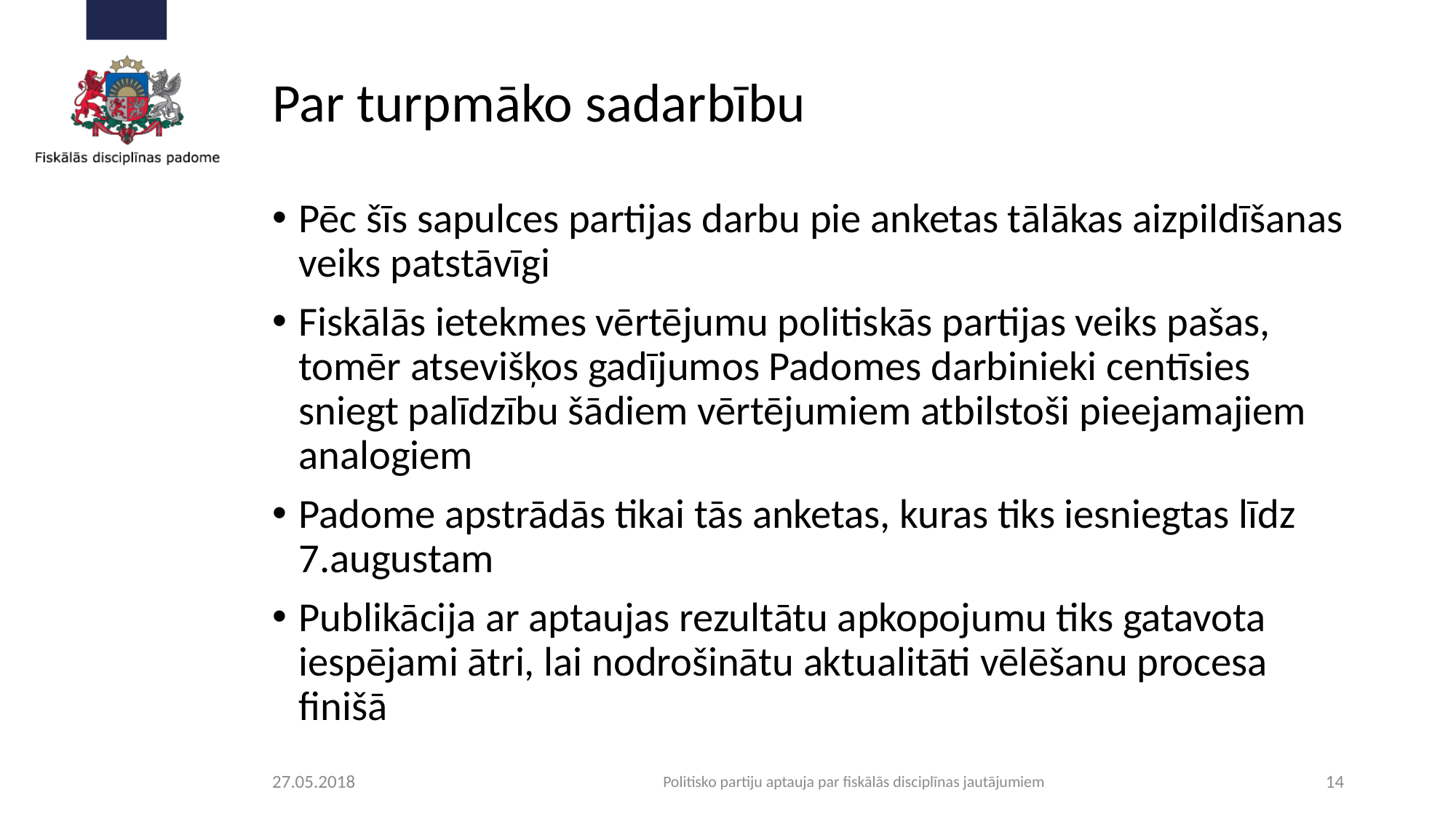

# Par turpmāko sadarbību
Pēc šīs sapulces partijas darbu pie anketas tālākas aizpildīšanas veiks patstāvīgi
Fiskālās ietekmes vērtējumu politiskās partijas veiks pašas, tomēr atsevišķos gadījumos Padomes darbinieki centīsies sniegt palīdzību šādiem vērtējumiem atbilstoši pieejamajiem analogiem
Padome apstrādās tikai tās anketas, kuras tiks iesniegtas līdz 7.augustam
Publikācija ar aptaujas rezultātu apkopojumu tiks gatavota iespējami ātri, lai nodrošinātu aktualitāti vēlēšanu procesa finišā
27.05.2018
Politisko partiju aptauja par fiskālās disciplīnas jautājumiem
14